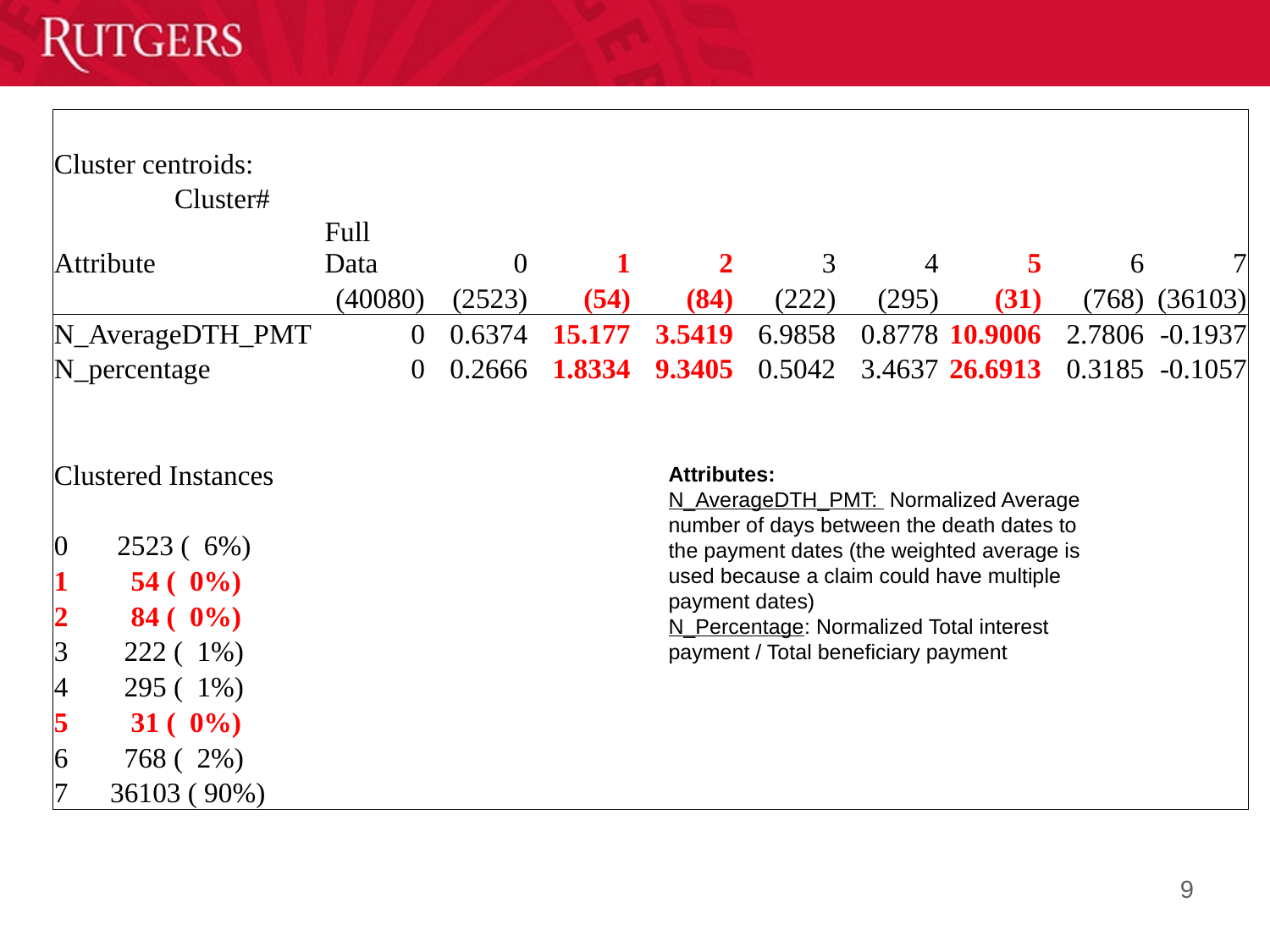

|  |  |  |  |  |  |  |  |  |  |  |
| --- | --- | --- | --- | --- | --- | --- | --- | --- | --- | --- |
| Cluster centroids: |  |  |  |  |  |  |  |  |  |  |
|  | Cluster# |  |  |  |  |  |  |  |  |  |
| Attribute |  | Full Data | 0 | 1 | 2 | 3 | 4 | 5 | 6 | 7 |
|  |  | (40080) | (2523) | (54) | (84) | (222) | (295) | (31) | (768) | (36103) |
| N\_AverageDTH\_PMT |  | 0 | 0.6374 | 15.177 | 3.5419 | 6.9858 | 0.8778 | 10.9006 | 2.7806 | -0.1937 |
| N\_percentage |  | 0 | 0.2666 | 1.8334 | 9.3405 | 0.5042 | 3.4637 | 26.6913 | 0.3185 | -0.1057 |
|  |  |  |  |  |  |  |  |  |  |  |
|  |  |  |  |  |  |  |  |  |  |  |
| Clustered Instances |  |  |  |  |  |  |  |  |  |  |
|  |  |  |  |  |  |  |  |  |  |  |
| 0 2523 ( 6%) |  |  |  |  |  |  |  |  |  |  |
| 1 54 ( 0%) |  |  |  |  |  |  |  |  |  |  |
| 2 84 ( 0%) |  |  |  |  |  |  |  |  |  |  |
| 3 222 ( 1%) |  |  |  |  |  |  |  |  |  |  |
| 4 295 ( 1%) |  |  |  |  |  |  |  |  |  |  |
| 5 31 ( 0%) |  |  |  |  |  |  |  |  |  |  |
| 6 768 ( 2%) |  |  |  |  |  |  |  |  |  |  |
| 7 36103 ( 90%) |  |  |  |  |  |  |  |  |  |  |
Attributes:
N_AverageDTH_PMT:  Normalized Average number of days between the death dates to the payment dates (the weighted average is used because a claim could have multiple payment dates)
N_Percentage: Normalized Total interest payment / Total beneficiary payment

9